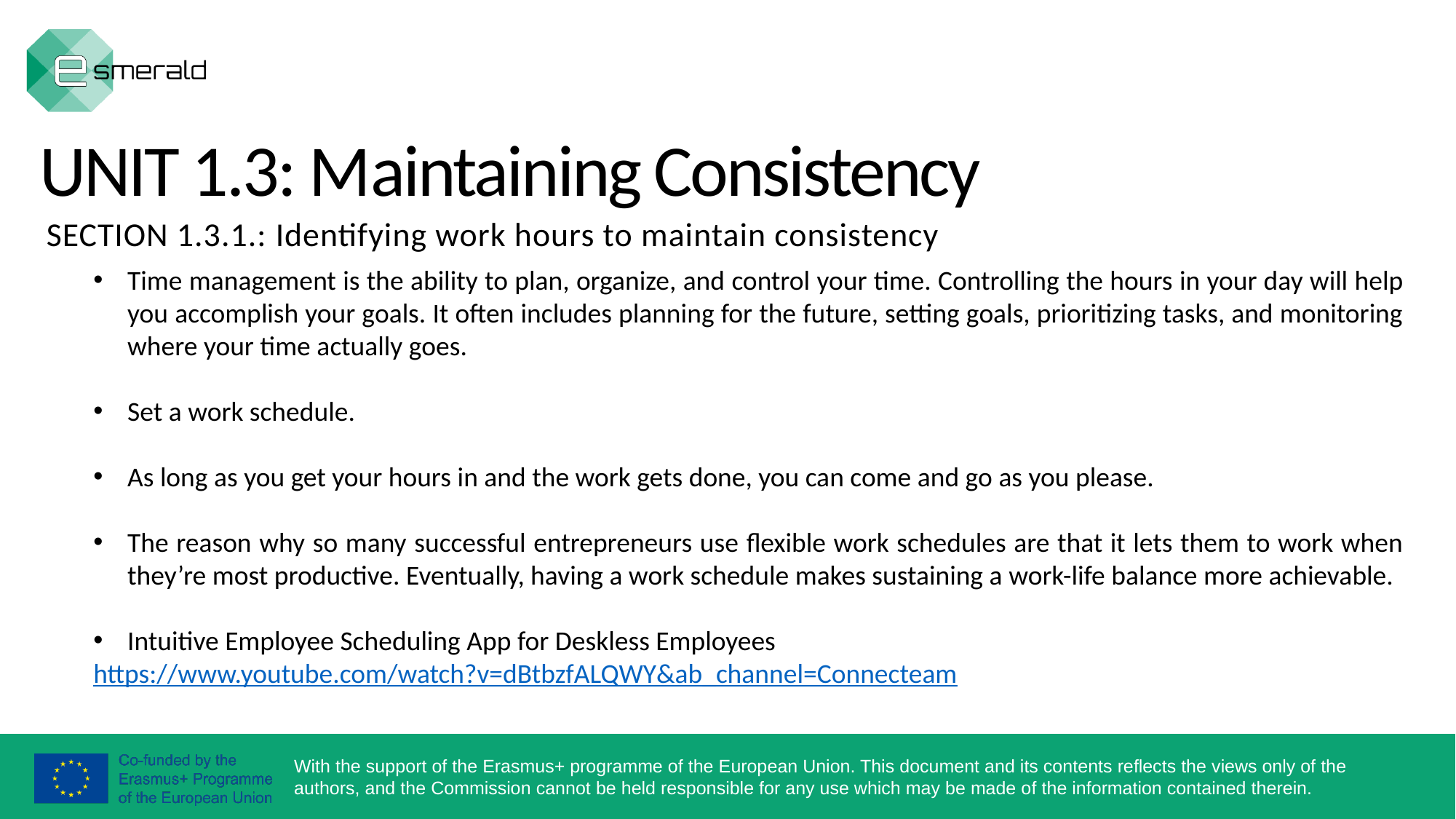

UNIT 1.3: Maintaining Consistency
SECTION 1.3.1.: Identifying work hours to maintain consistency
Time management is the ability to plan, organize, and control your time. Controlling the hours in your day will help you accomplish your goals. It often includes planning for the future, setting goals, prioritizing tasks, and monitoring where your time actually goes.

Set a work schedule.

As long as you get your hours in and the work gets done, you can come and go as you please.

The reason why so many successful entrepreneurs use flexible work schedules are that it lets them to work when they’re most productive. Eventually, having a work schedule makes sustaining a work-life balance more achievable.

Intuitive Employee Scheduling App for Deskless Employees
https://www.youtube.com/watch?v=dBtbzfALQWY&ab_channel=Connecteam